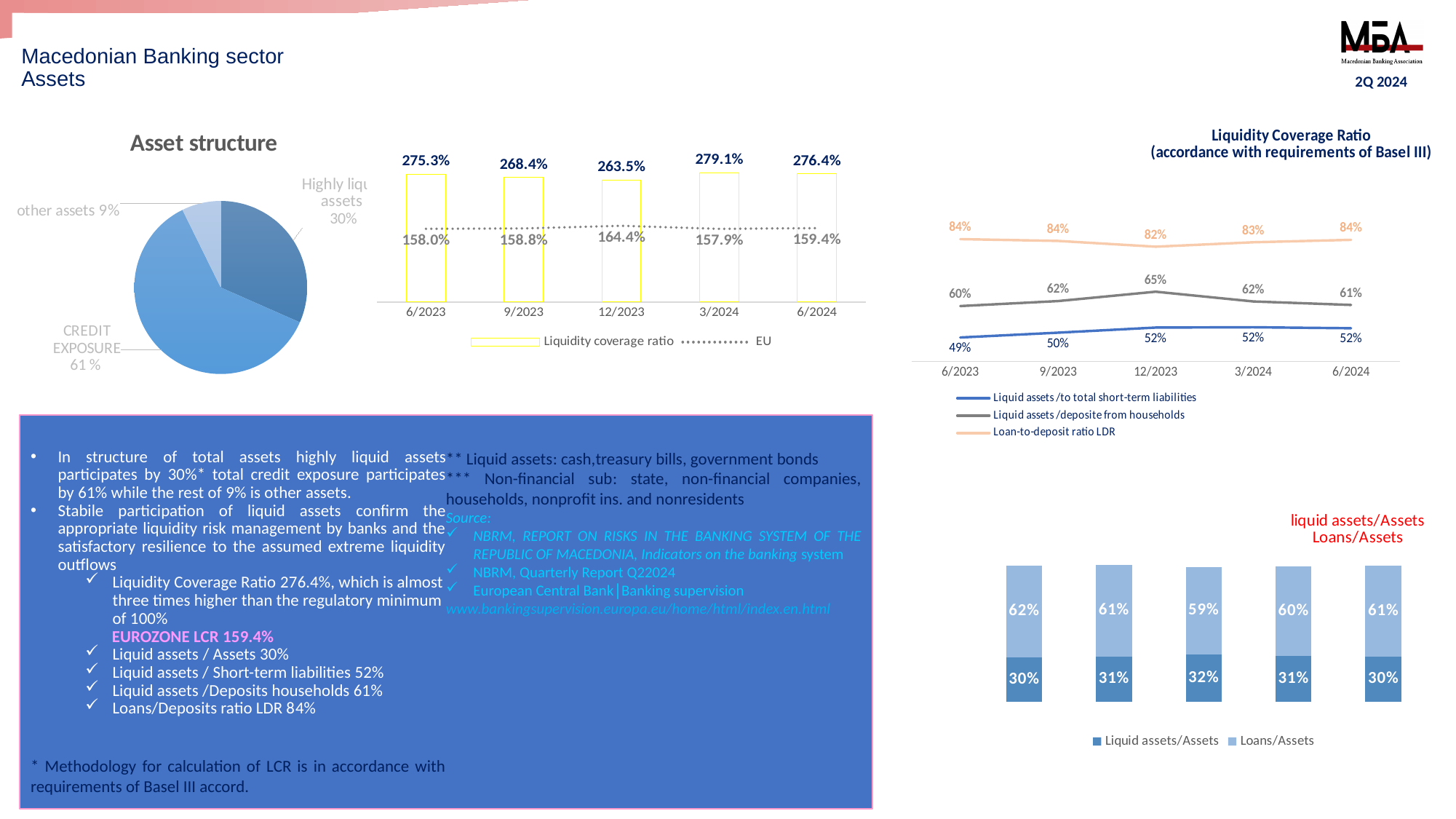

Macedonian Banking sector
Assets

2Q 2024

### Chart: Asset structure

| Category | 30.09.2021 |
|---|---|
| високоликвидна актива  | 0.316 |
| кредити  | 0.611 |
| останата актива  | 0.07300000000000001 |

### Chart: Liquidity Coverage Ratio
(accordance with requirements of Basel III)

| Category | Liquid assets /to total short-term liabilities  | Liquid assets /deposite from households | Loan-to-deposit ratio LDR |
|---|---|---|---|
| 6/2023 | 0.487 | 0.601 | 0.843842483479154 |
| 9/2023 | 0.5045 | 0.619 | 0.8373003281697428 |
| 12/2023 | 0.523 | 0.653 | 0.8164536084002654 |
| 3/2024 | 0.5242 | 0.6176 | 0.8325 |
| 6/2024 | 0.5206 | 0.605 | 0.841235419500884 |

### Chart

| Category | Liquidity coverage ratio
 | EU |
|---|---|---|
| 6/2023 | 2.753 | 1.5796 |
| 9/2023 | 2.6841 | 1.5878 |
| 12/2023 | 2.6346 | 1.644 |
| 3/2024 | 2.7913 | 1.5785 |
| 6/2024 | 2.7643 | 1.5939 |
In structure of total assets highly liquid assets participates by 30%* total credit exposure participates by 61% while the rest of 9% is other assets.
Stabile participation of liquid assets confirm the appropriate liquidity risk management by banks and the satisfactory resilience to the assumed extreme liquidity outflows
Liquidity Coverage Ratio 276.4%, which is almost three times higher than the regulatory minimum of 100%
       ЕUROZONE LCR 159.4%
Liquid assets / Assets 30%
Liquid assets / Short-term liabilities 52%
Liquid assets /Deposits households 61%
Loans/Deposits ratio LDR 84%

* Methodology for calculation of LCR is in accordance with requirements of Basel III accord.

** Liquid assets: cash,treasury bills, government bonds
*** Non-financial sub: state, non-financial companies, households, nonprofit ins. and nonresidents
Source:
NBRM, REPORT ON RISKS IN THE BANKING SYSTEM OF THE REPUBLIC OF MACEDONIA, Indicators on the banking system
NBRM, Quarterly Report Q22024
European Central Bank│Banking supervision
www.bankingsupervision.europa.eu/home/html/index.en.html

### Chart: liquid assets/Assets
Loans/Assets

| Category | Liquid assets/Assets | Loans/Assets |
|---|---|---|
| 30% | 0.299 | 0.6154163071673074 |
| 31% | 0.3056 | 0.6142644825047866 |
| 32% | 0.3179 | 0.5899785601127033 |
| 31% | 0.31 | 0.6 |
| 30% | 0.3046 | 0.6099 |